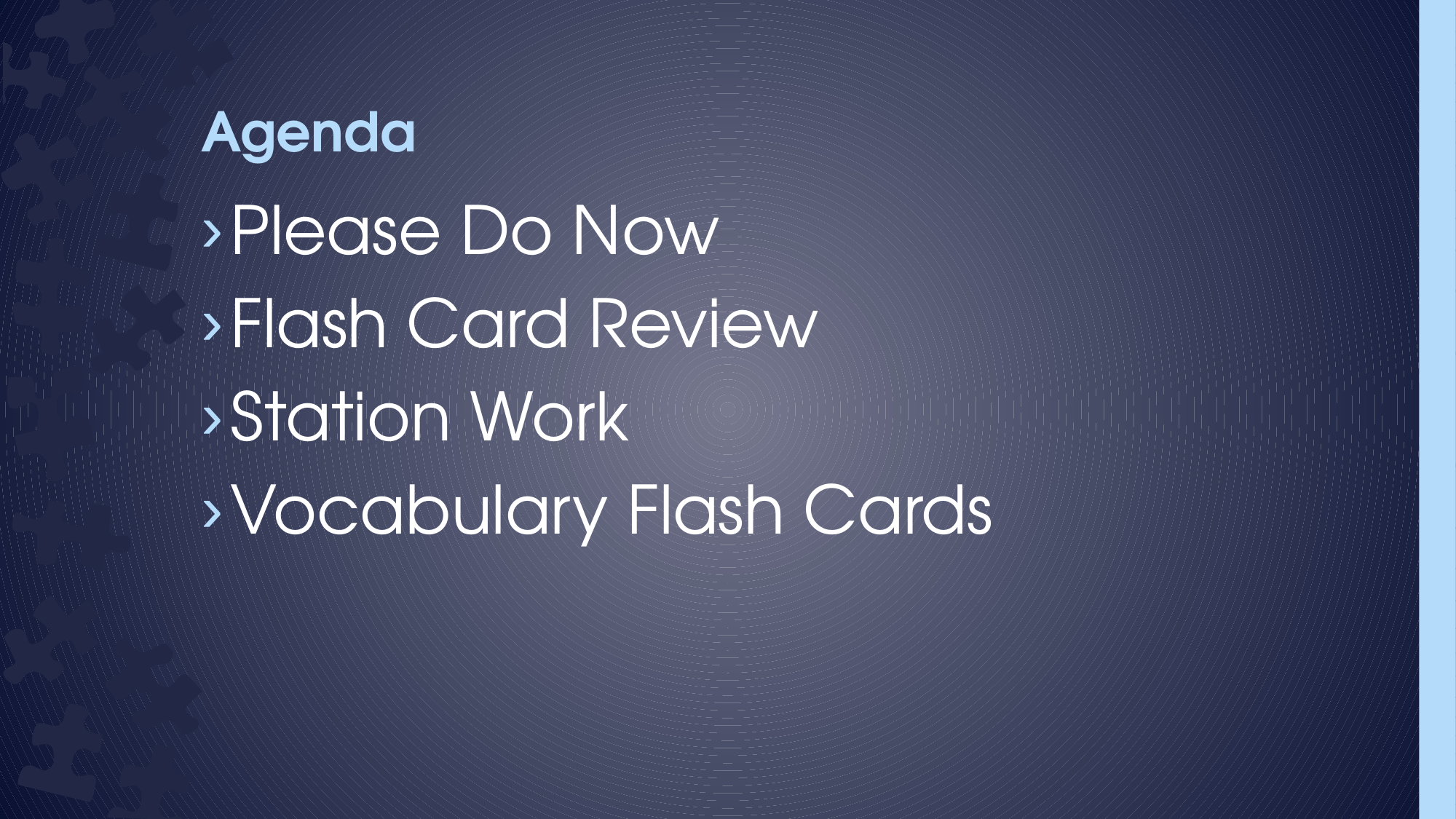

# Agenda
Please Do Now
Flash Card Review
Station Work
Vocabulary Flash Cards